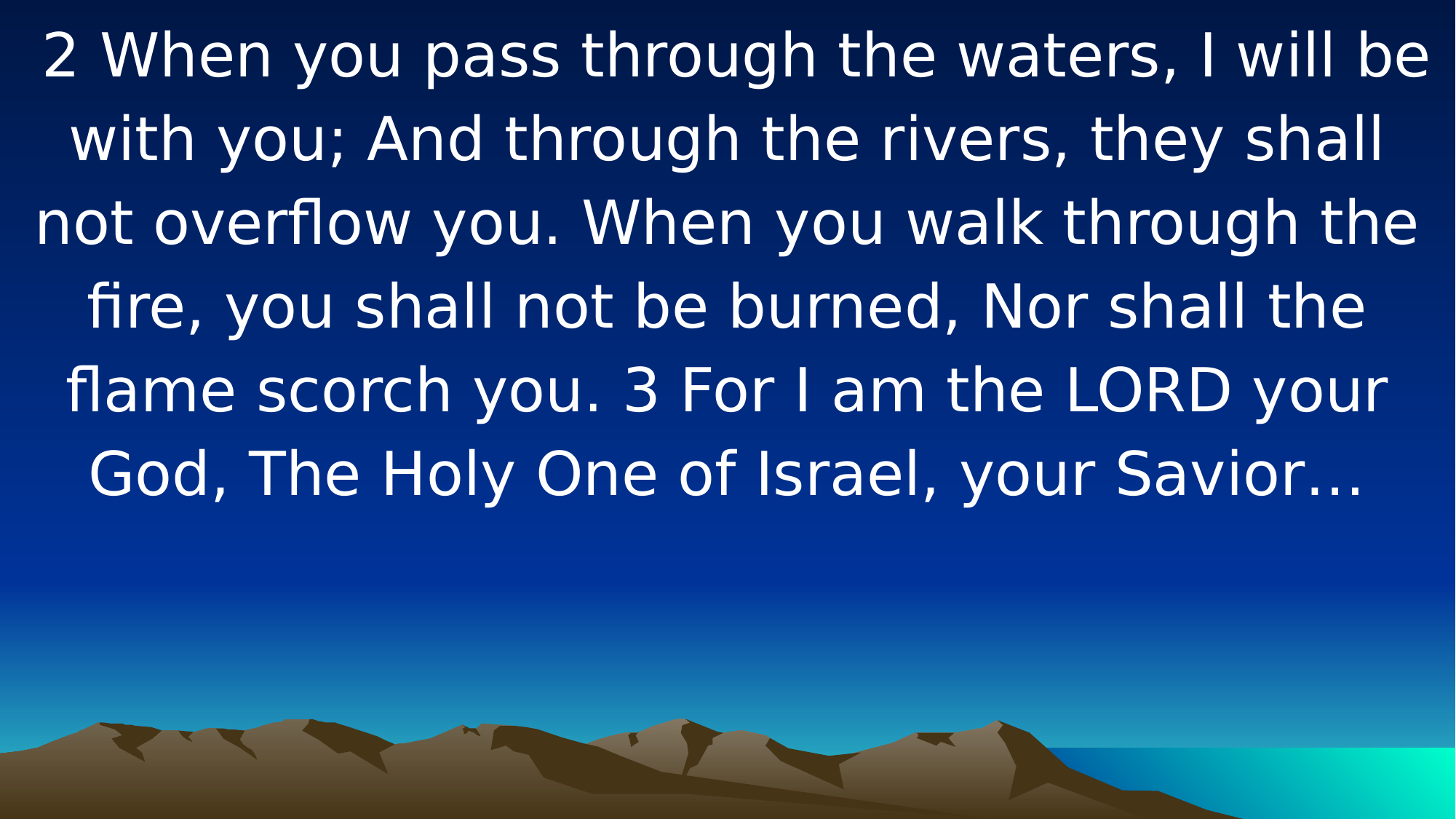

2 When you pass through the waters, I will be with you; And through the rivers, they shall not overflow you. When you walk through the fire, you shall not be burned, Nor shall the flame scorch you. 3 For I am the LORD your God, The Holy One of Israel, your Savior…